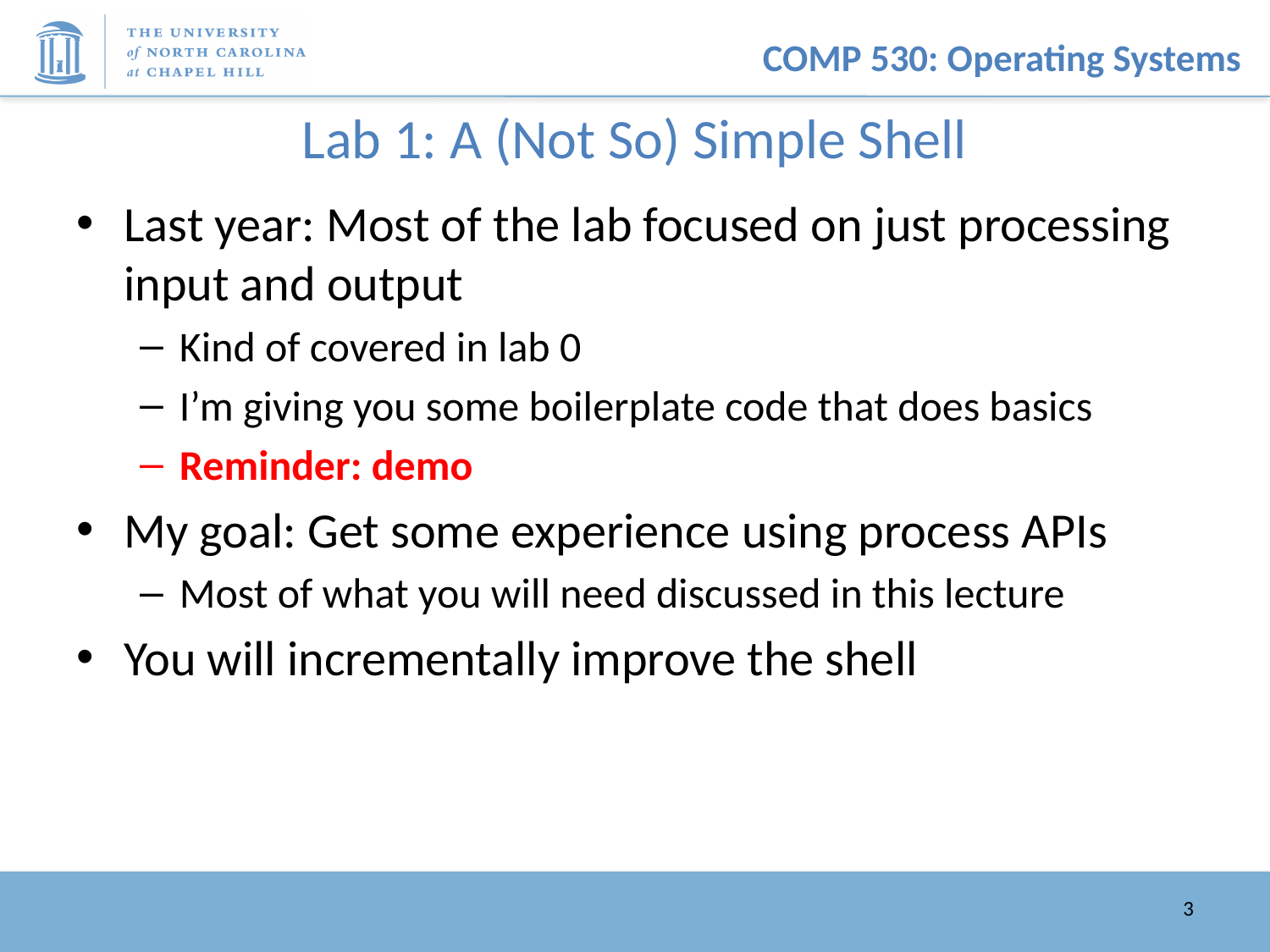

# Lab 1: A (Not So) Simple Shell
Last year: Most of the lab focused on just processing input and output
Kind of covered in lab 0
I’m giving you some boilerplate code that does basics
Reminder: demo
My goal: Get some experience using process APIs
Most of what you will need discussed in this lecture
You will incrementally improve the shell

3